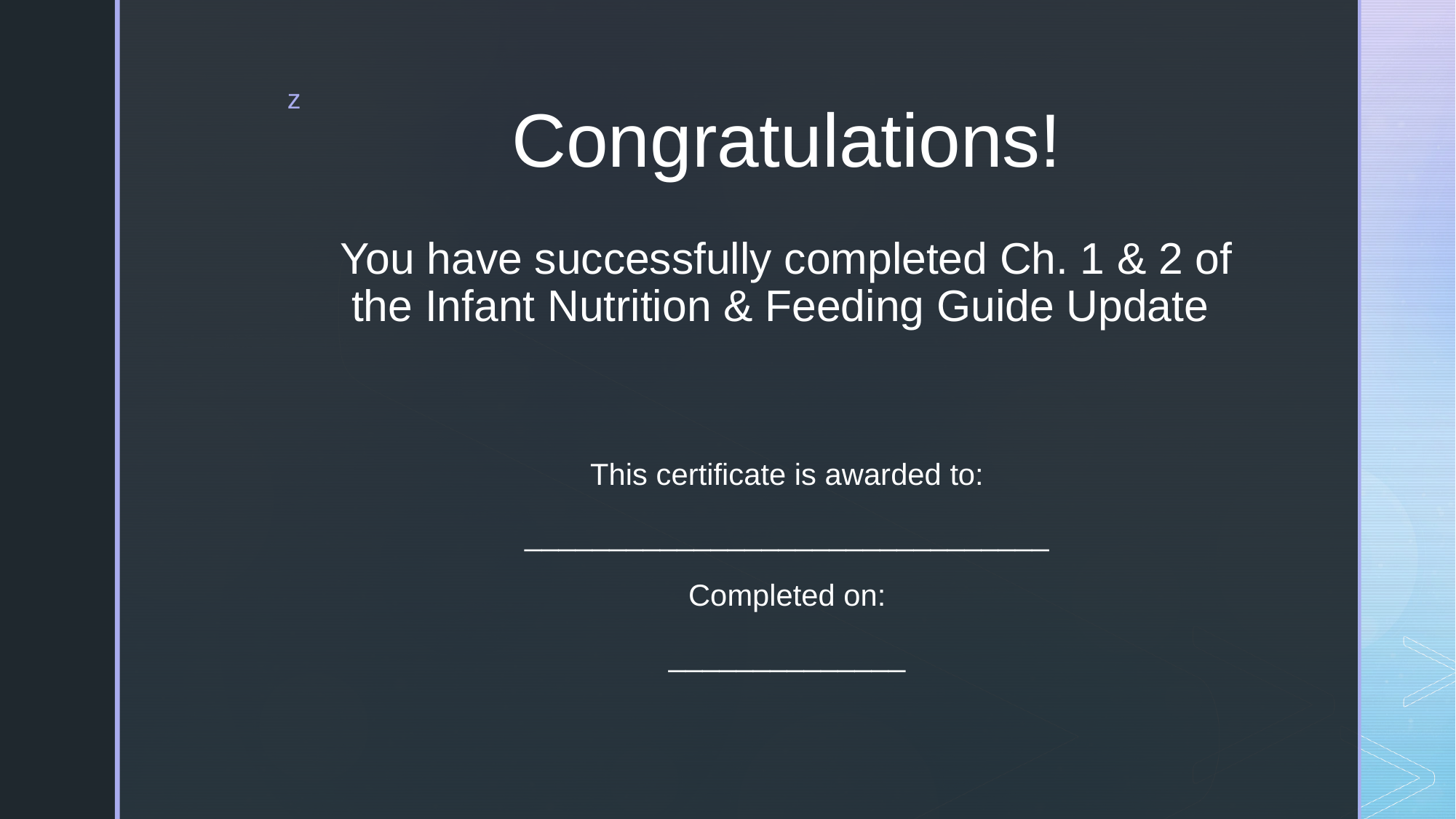

# Congratulations! You have successfully completed Ch. 1 & 2 of the Infant Nutrition & Feeding Guide Update
This certificate is awarded to:
_______________________________
Completed on:
______________